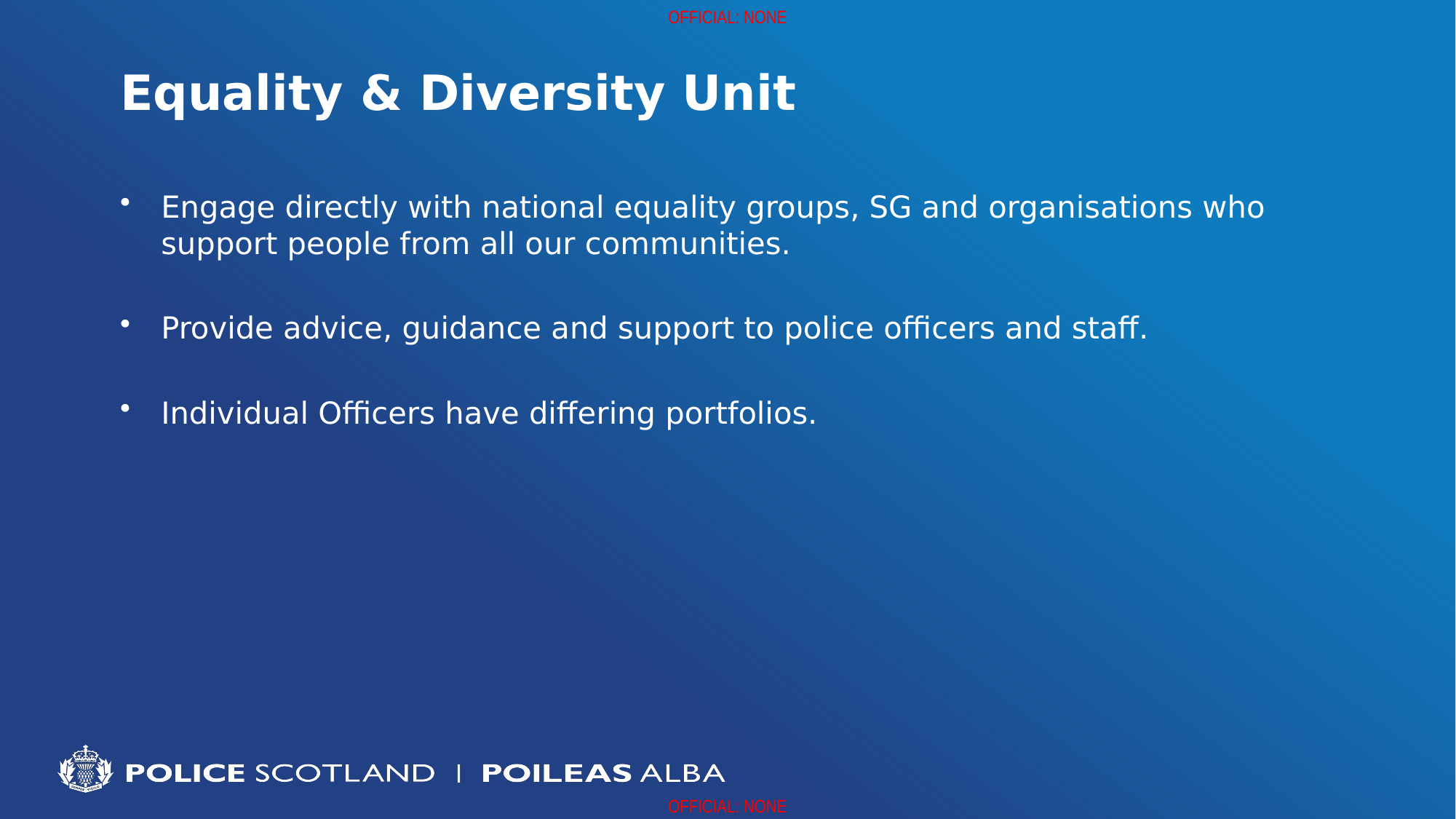

# Equality & Diversity Unit
Engage directly with national equality groups, SG and organisations who support people from all our communities.

Provide advice, guidance and support to police officers and staff.

Individual Officers have differing portfolios.